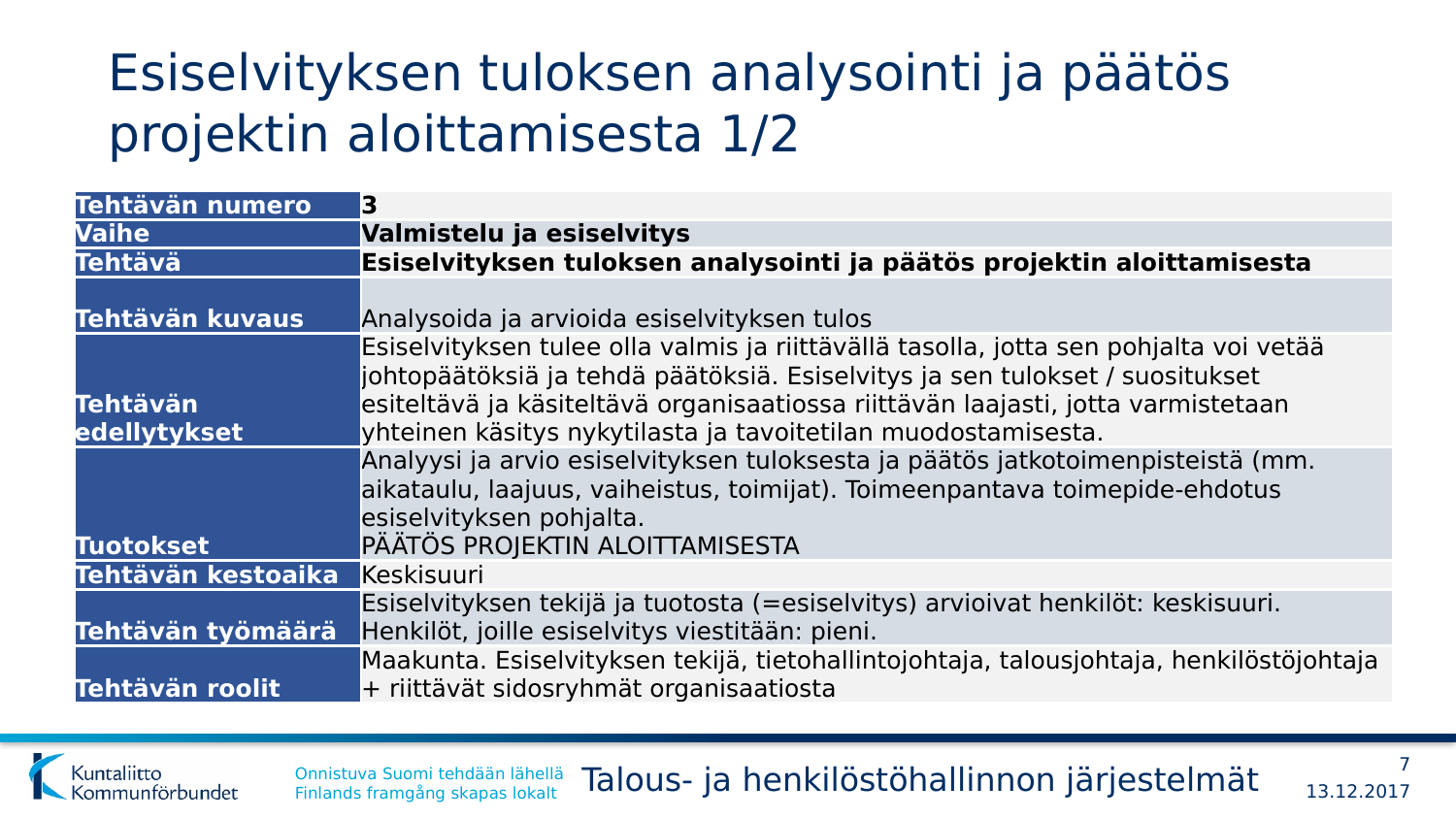

# Esiselvityksen tuloksen analysointi ja päätös projektin aloittamisesta 1/2
| Tehtävän numero | 3 |
| --- | --- |
| Vaihe | Valmistelu ja esiselvitys |
| Tehtävä | Esiselvityksen tuloksen analysointi ja päätös projektin aloittamisesta |
| Tehtävän kuvaus | Analysoida ja arvioida esiselvityksen tulos |
| Tehtävän edellytykset | Esiselvityksen tulee olla valmis ja riittävällä tasolla, jotta sen pohjalta voi vetää johtopäätöksiä ja tehdä päätöksiä. Esiselvitys ja sen tulokset / suositukset esiteltävä ja käsiteltävä organisaatiossa riittävän laajasti, jotta varmistetaan yhteinen käsitys nykytilasta ja tavoitetilan muodostamisesta. |
| Tuotokset | Analyysi ja arvio esiselvityksen tuloksesta ja päätös jatkotoimenpisteistä (mm. aikataulu, laajuus, vaiheistus, toimijat). Toimeenpantava toimepide-ehdotus esiselvityksen pohjalta. PÄÄTÖS PROJEKTIN ALOITTAMISESTA |
| Tehtävän kestoaika | Keskisuuri |
| Tehtävän työmäärä | Esiselvityksen tekijä ja tuotosta (=esiselvitys) arvioivat henkilöt: keskisuuri. Henkilöt, joille esiselvitys viestitään: pieni. |
| Tehtävän roolit | Maakunta. Esiselvityksen tekijä, tietohallintojohtaja, talousjohtaja, henkilöstöjohtaja + riittävät sidosryhmät organisaatiosta |
7
Talous- ja henkilöstöhallinnon järjestelmät
13.12.2017